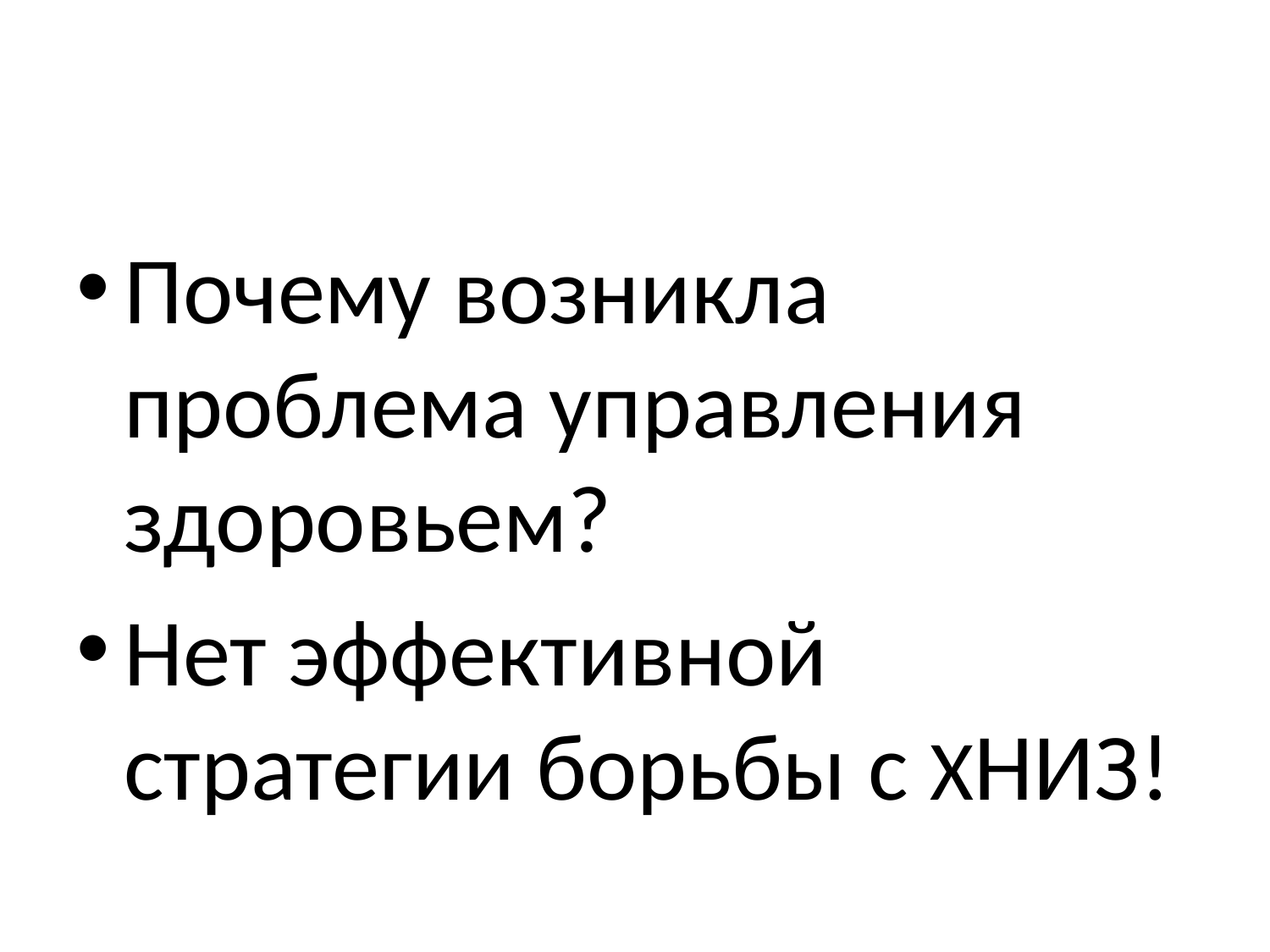

#
Почему возникла проблема управления здоровьем?
Нет эффективной стратегии борьбы с ХНИЗ!